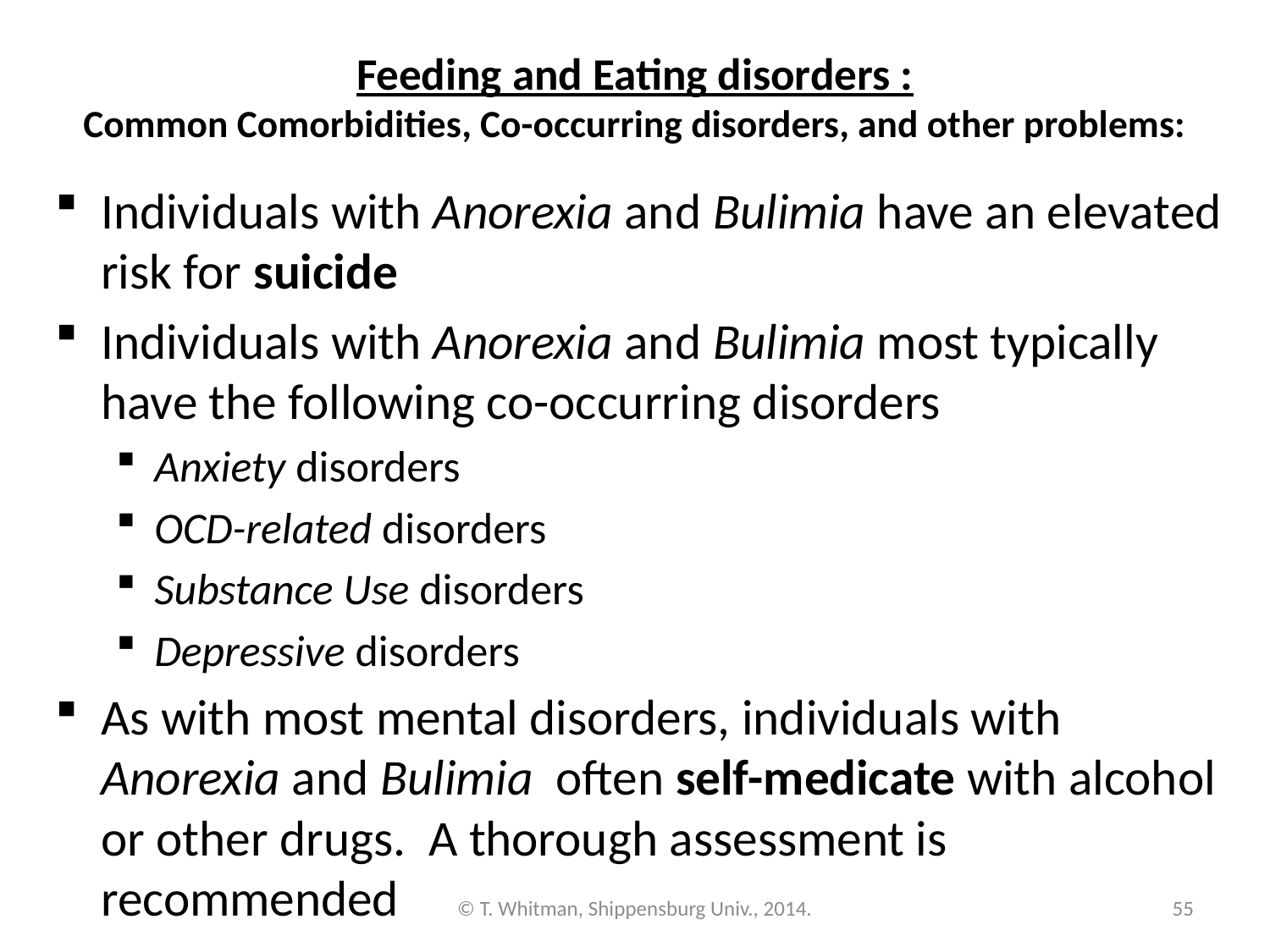

# Feeding and Eating disorders : Common Comorbidities, Co-occurring disorders, and other problems:
Individuals with Anorexia and Bulimia have an elevated risk for suicide
Individuals with Anorexia and Bulimia most typically have the following co-occurring disorders
Anxiety disorders
OCD-related disorders
Substance Use disorders
Depressive disorders
As with most mental disorders, individuals with Anorexia and Bulimia  often self-medicate with alcohol or other drugs.  A thorough assessment is recommended
© T. Whitman, Shippensburg Univ., 2014.
55